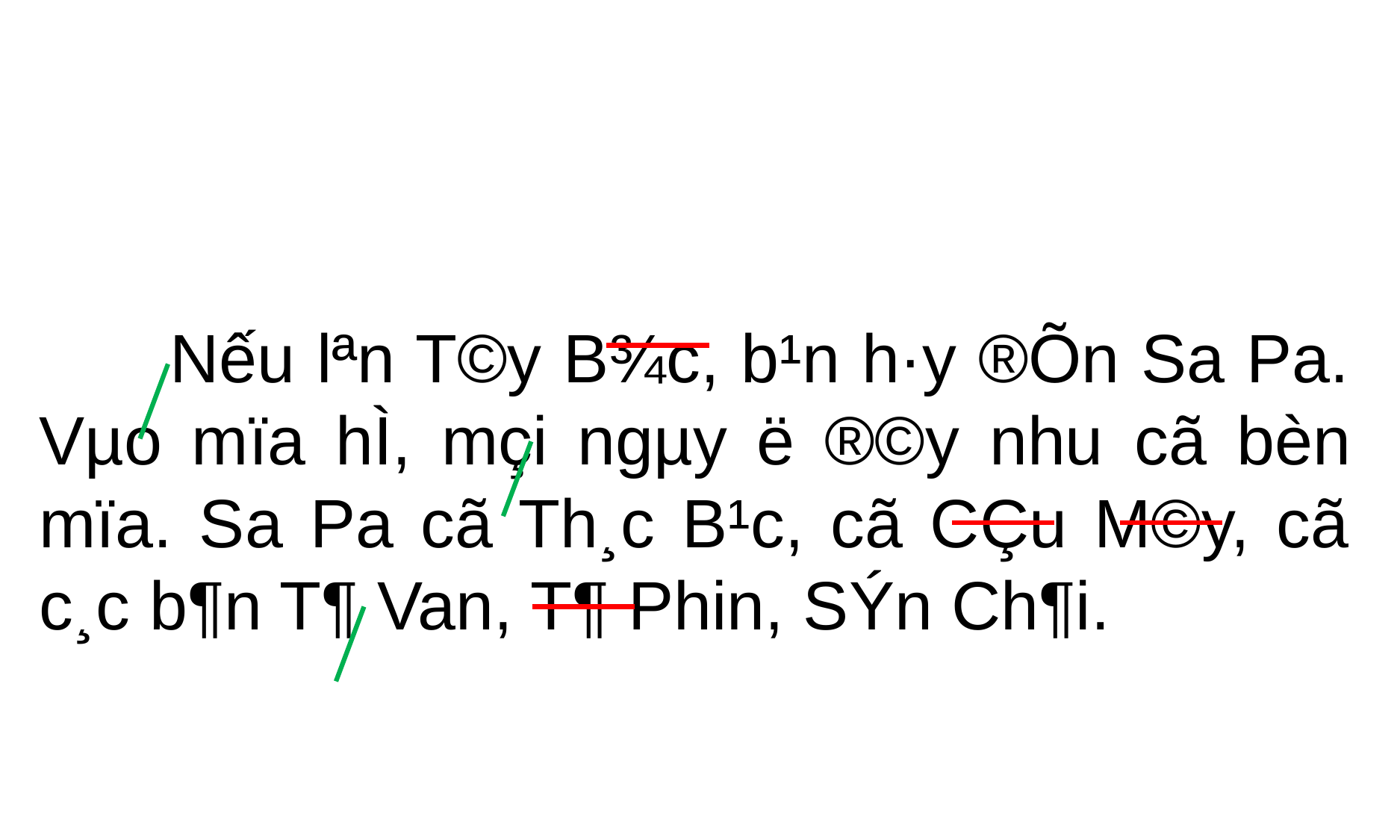

# Nếu lªn T©y B¾c, b¹n h·y ®Õn Sa Pa. Vµo mïa hÌ, mçi ngµy ë ®©y nhu­­ cã bèn mïa. Sa Pa cã Th¸c B¹c, cã CÇu M©y, cã c¸c b¶n T¶ Van, T¶ Phin, SÝn Ch¶i.